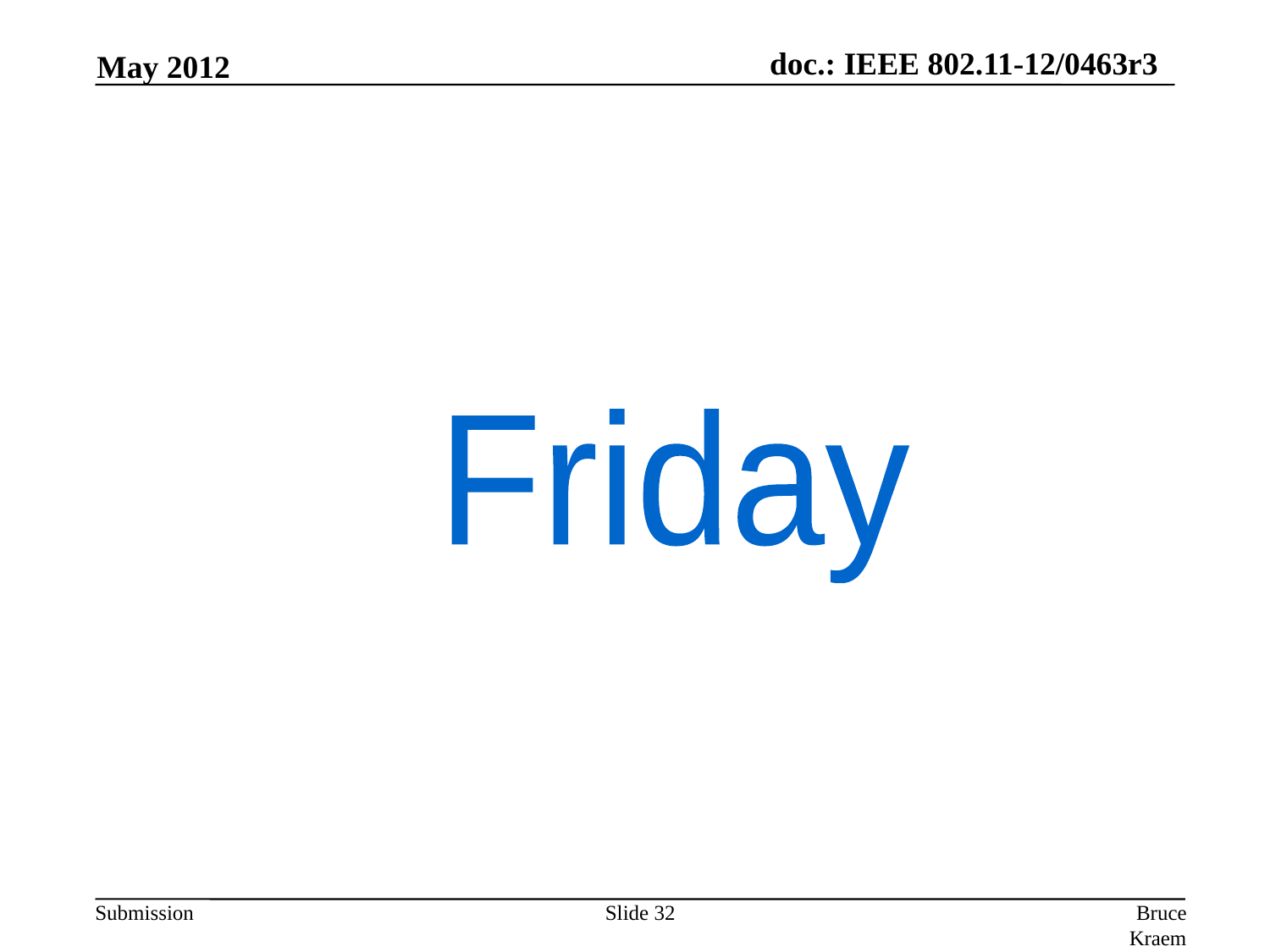

May 2012
Friday
Slide 32
Bruce Kraemer, Marvell